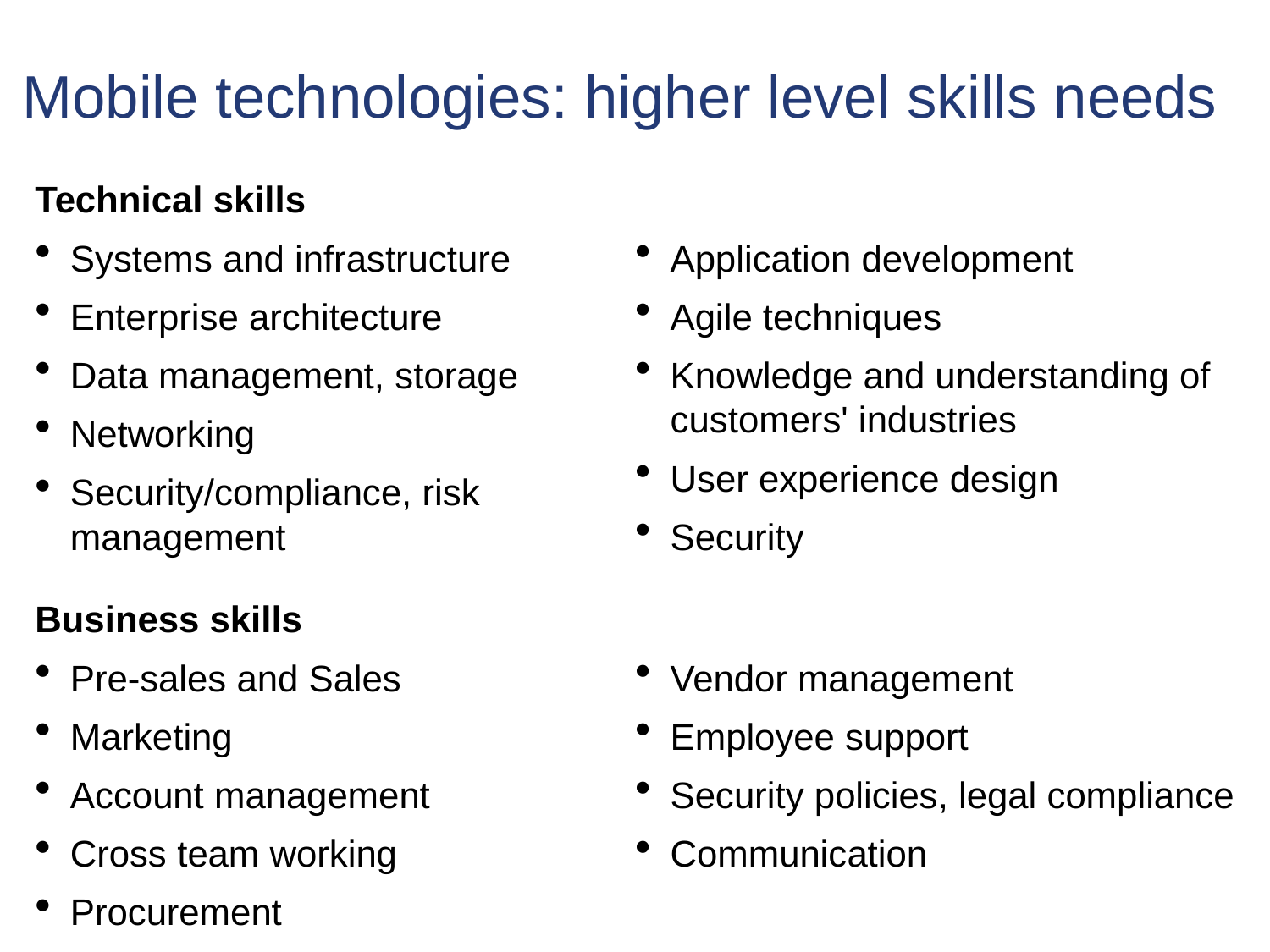

# Mobile technologies: higher level skills needs
Technical skills
Systems and infrastructure
Enterprise architecture
Data management, storage
Networking
Security/compliance, risk management

Application development
Agile techniques
Knowledge and understanding of customers' industries
User experience design
Security

Business skills
Pre-sales and Sales
Marketing
Account management
Cross team working
Procurement

Vendor management
Employee support
Security policies, legal compliance
Communication